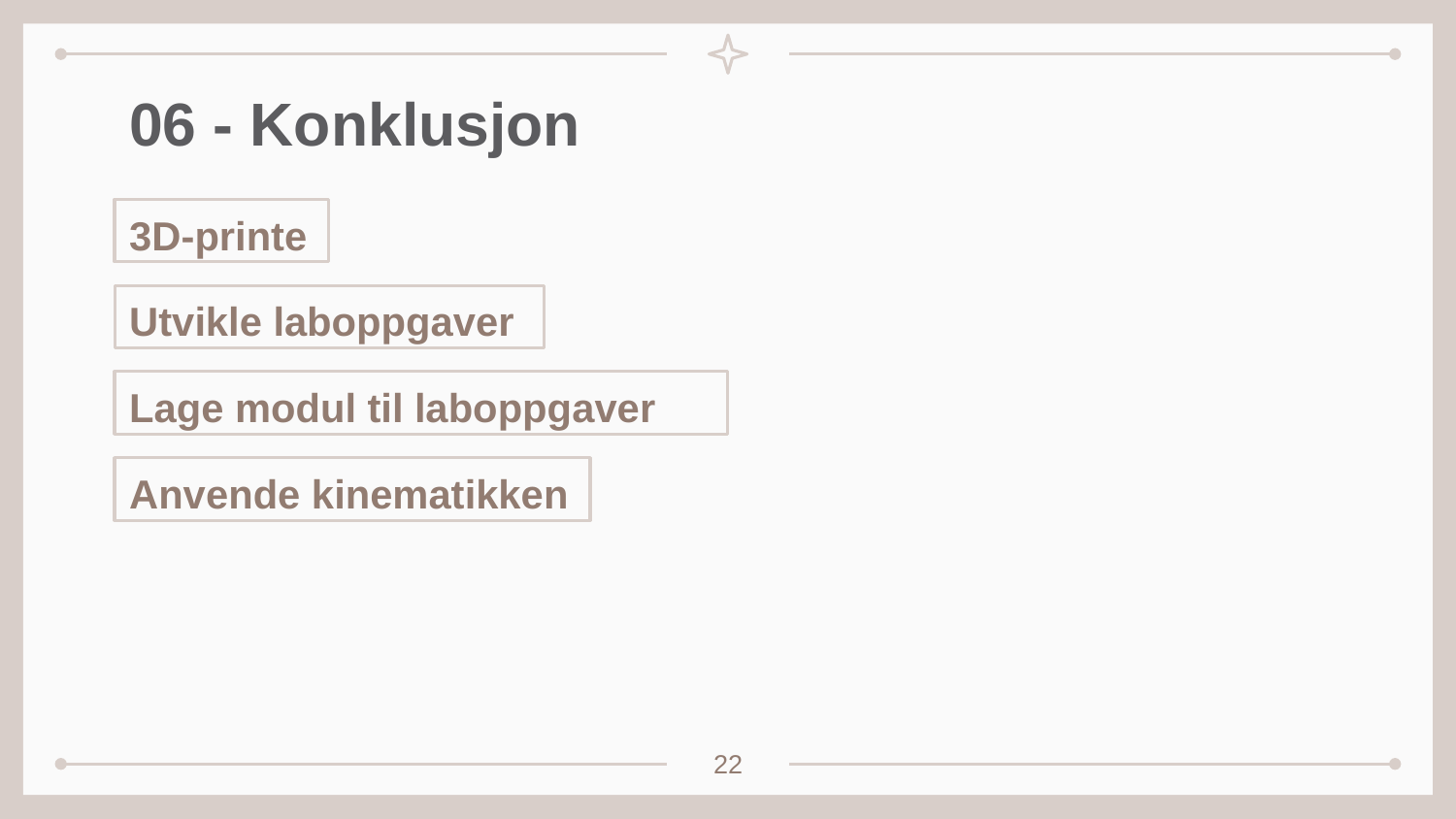

# 06 - Konklusjon
3D-printe
Utvikle laboppgaver
Lage modul til laboppgaver
Anvende kinematikken
22